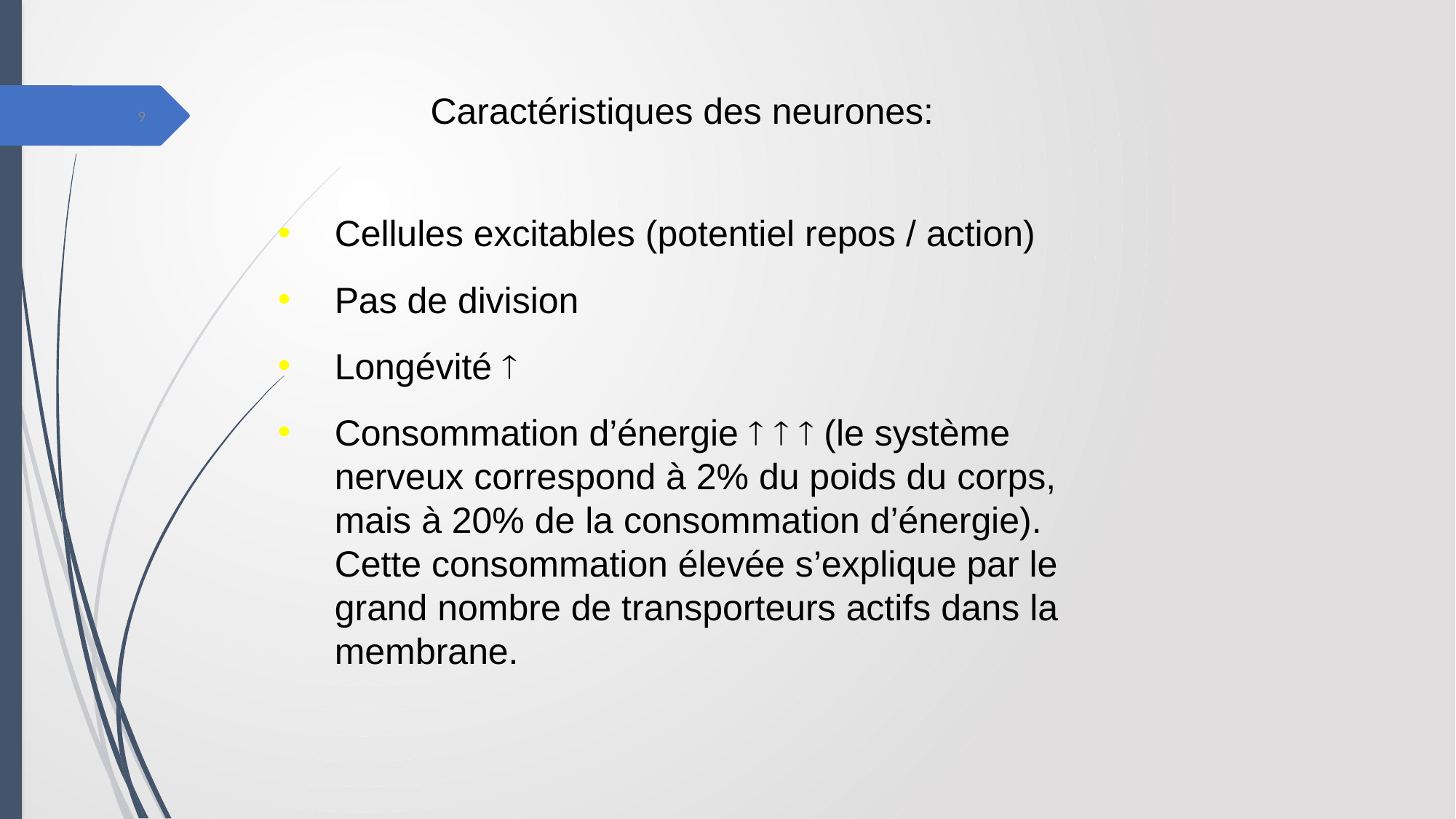

Caractéristiques des neurones:
9
Cellules excitables (potentiel repos / action)
Pas de division
Longévité ↑
Consommation d’énergie ↑ ↑ ↑ (le système nerveux correspond à 2% du poids du corps, mais à 20% de la consommation d’énergie). Cette consommation élevée s’explique par le grand nombre de transporteurs actifs dans la membrane.